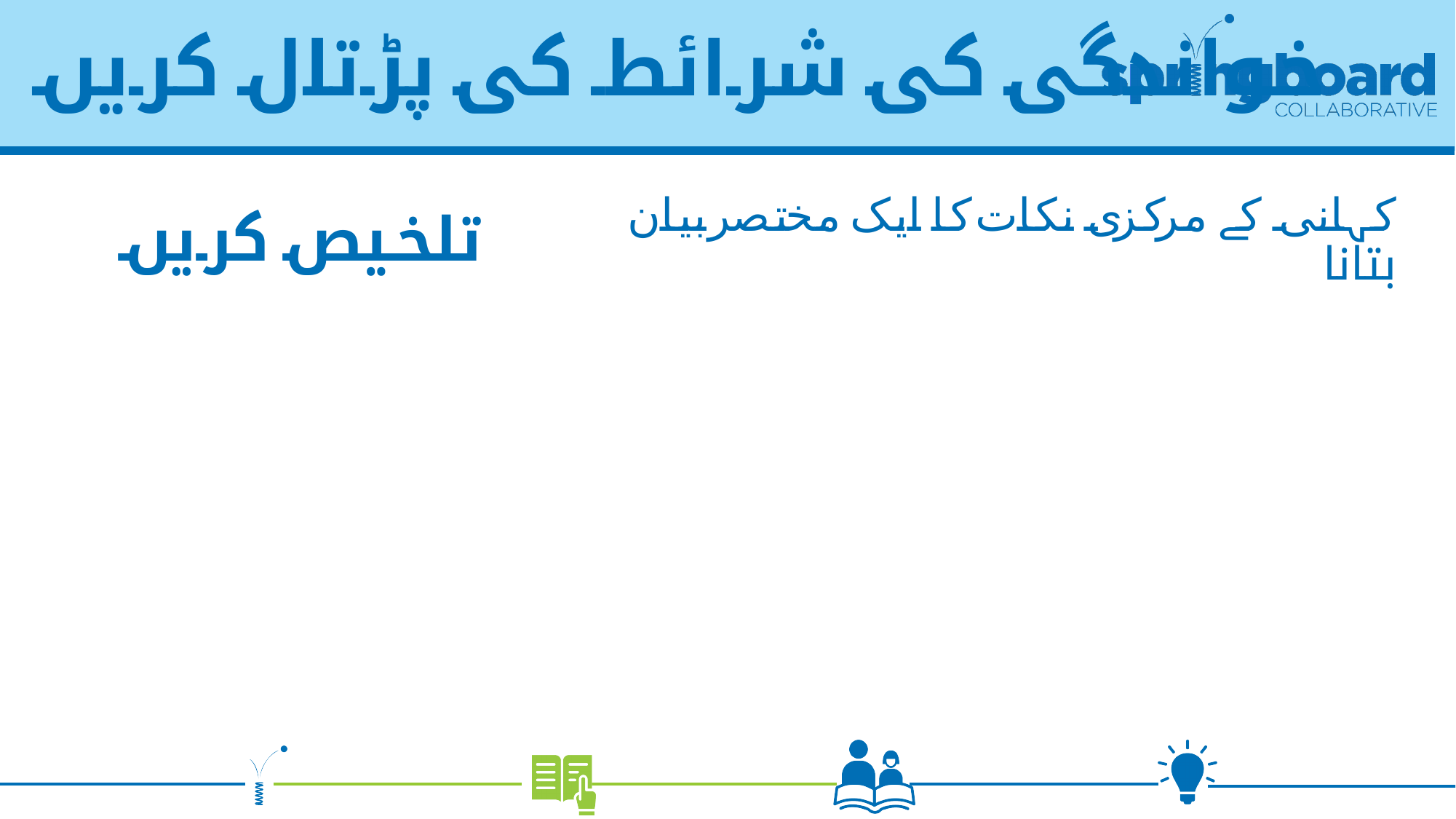

# خواندگی کی شرائط کی پڑتال کریں
کہانی کے مرکزی نکات کا ایک مختصر بیان بتانا
تلخیص کریں